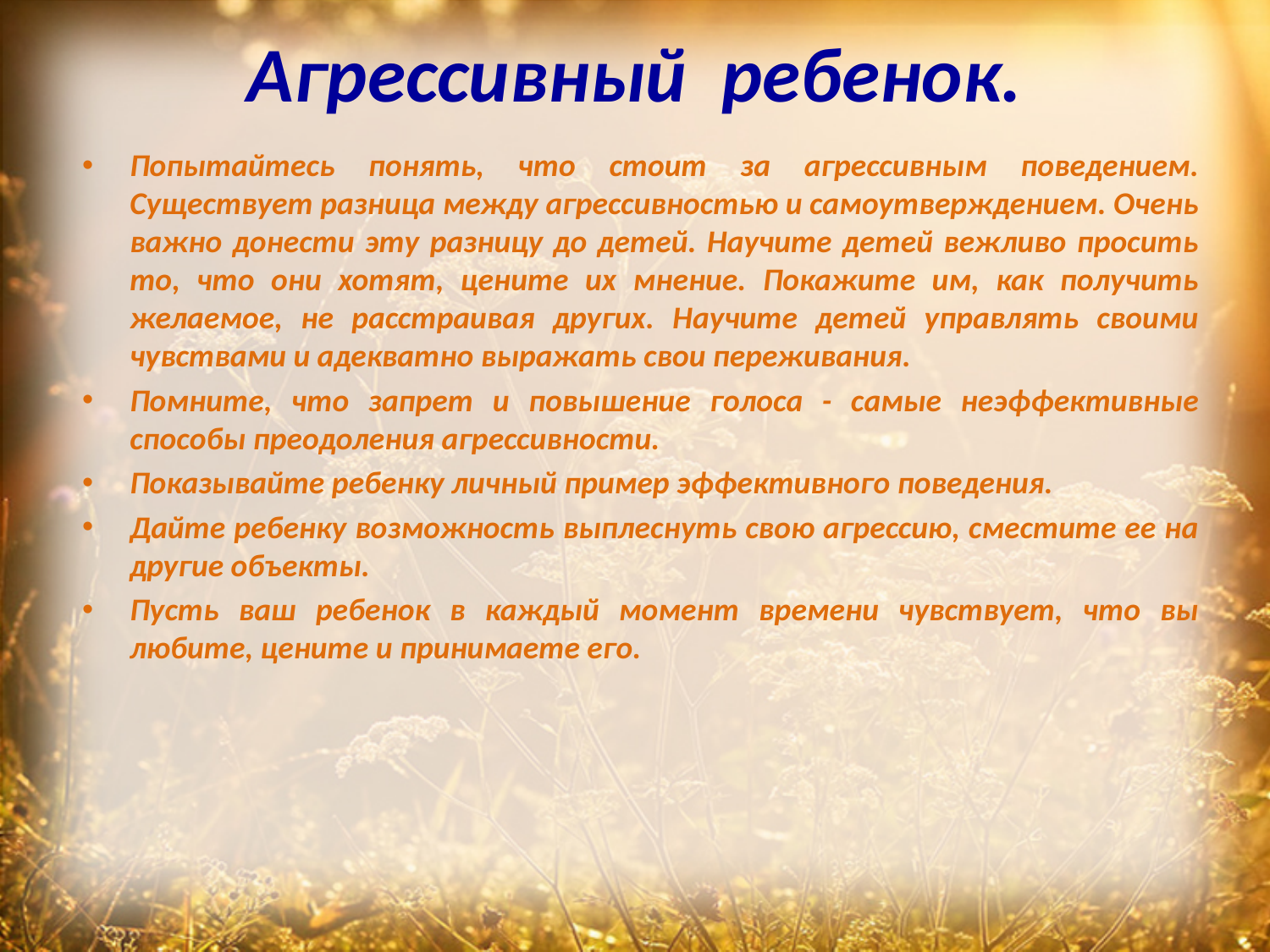

# Агрессивный  ребенок.
Попытайтесь понять, что стоит за агрессивным поведением. Существует разница между агрессивностью и самоутверждением. Очень важно донести эту разницу до детей. Научите детей вежливо просить то, что они хотят, цените их мнение. Покажите им, как получить желаемое, не расстраивая других. Научите детей управлять своими чувствами и адекватно выражать свои переживания.
Помните, что запрет и повышение голоса - самые неэффективные способы преодоления агрессивности.
Показывайте ребенку личный пример эффективного поведения.
Дайте ребенку возможность выплеснуть свою агрессию, сместите ее на другие объекты.
Пусть ваш ребенок в каждый момент времени чувствует, что вы любите, цените и принимаете его.